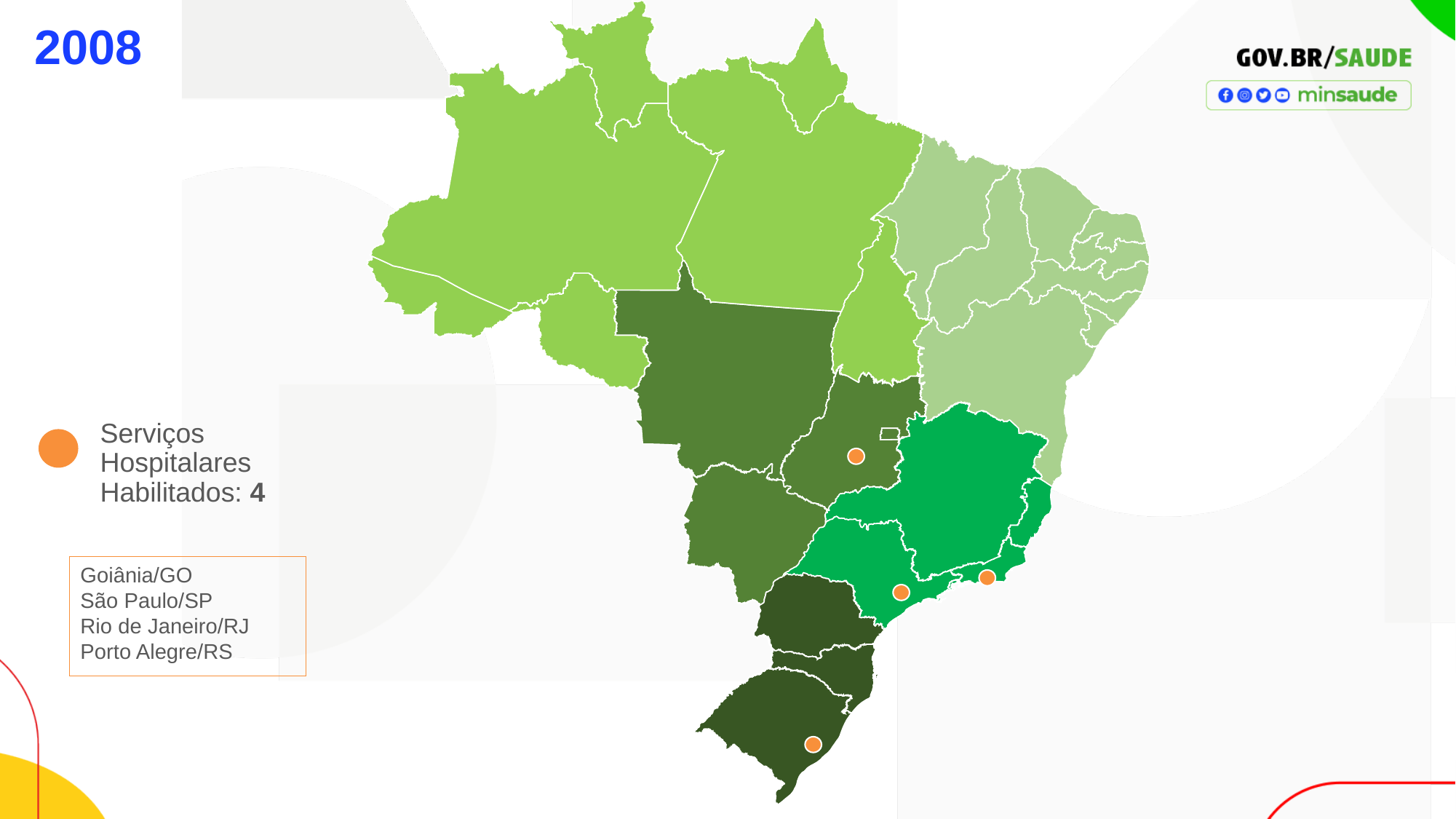

2008
Serviços Hospitalares Habilitados: 4

Goiânia/GO
São Paulo/SP
Rio de Janeiro/RJ
Porto Alegre/RS